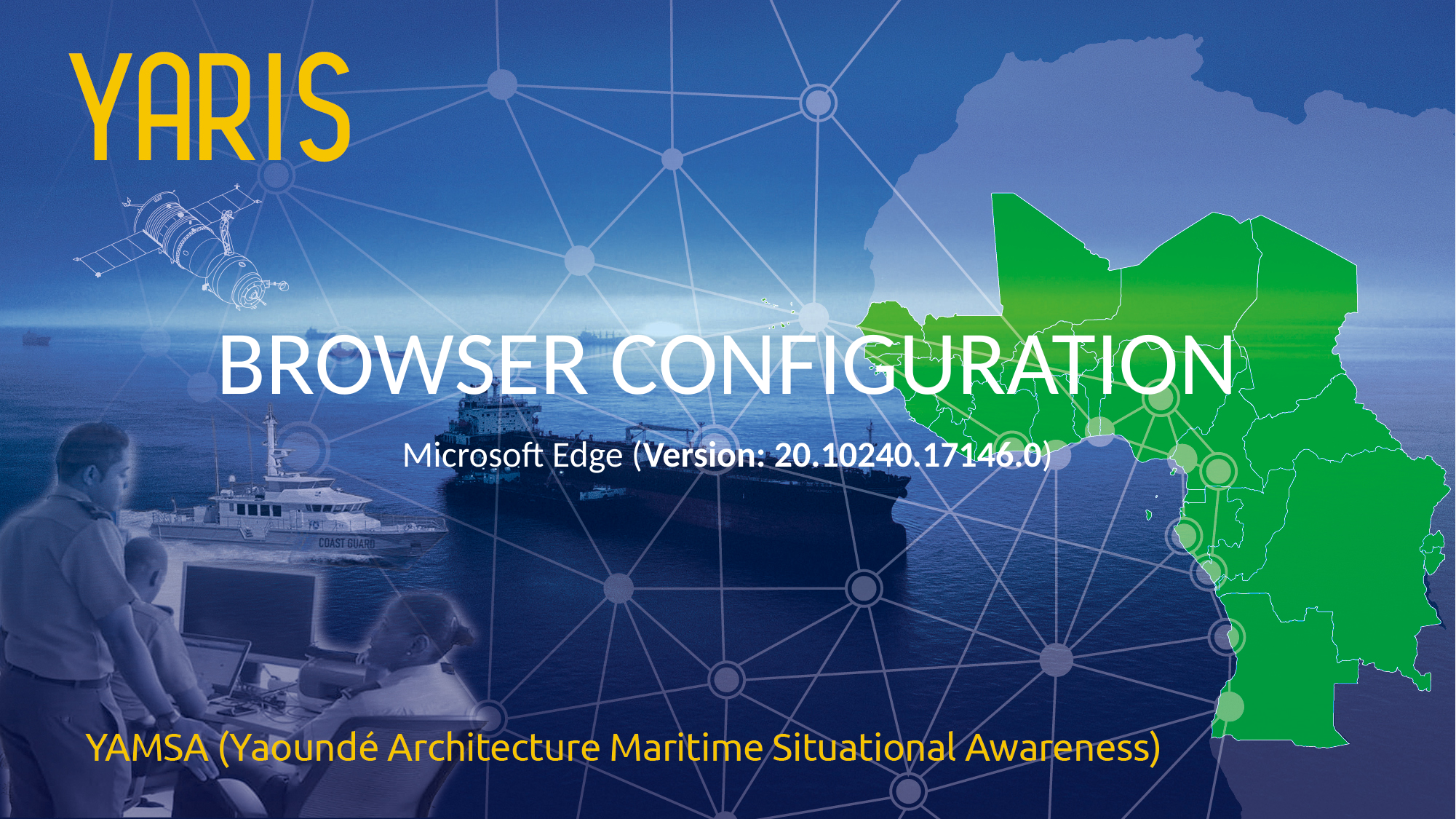

# BROWSER CONFIGURATION
Microsoft Edge (Version: 20.10240.17146.0)